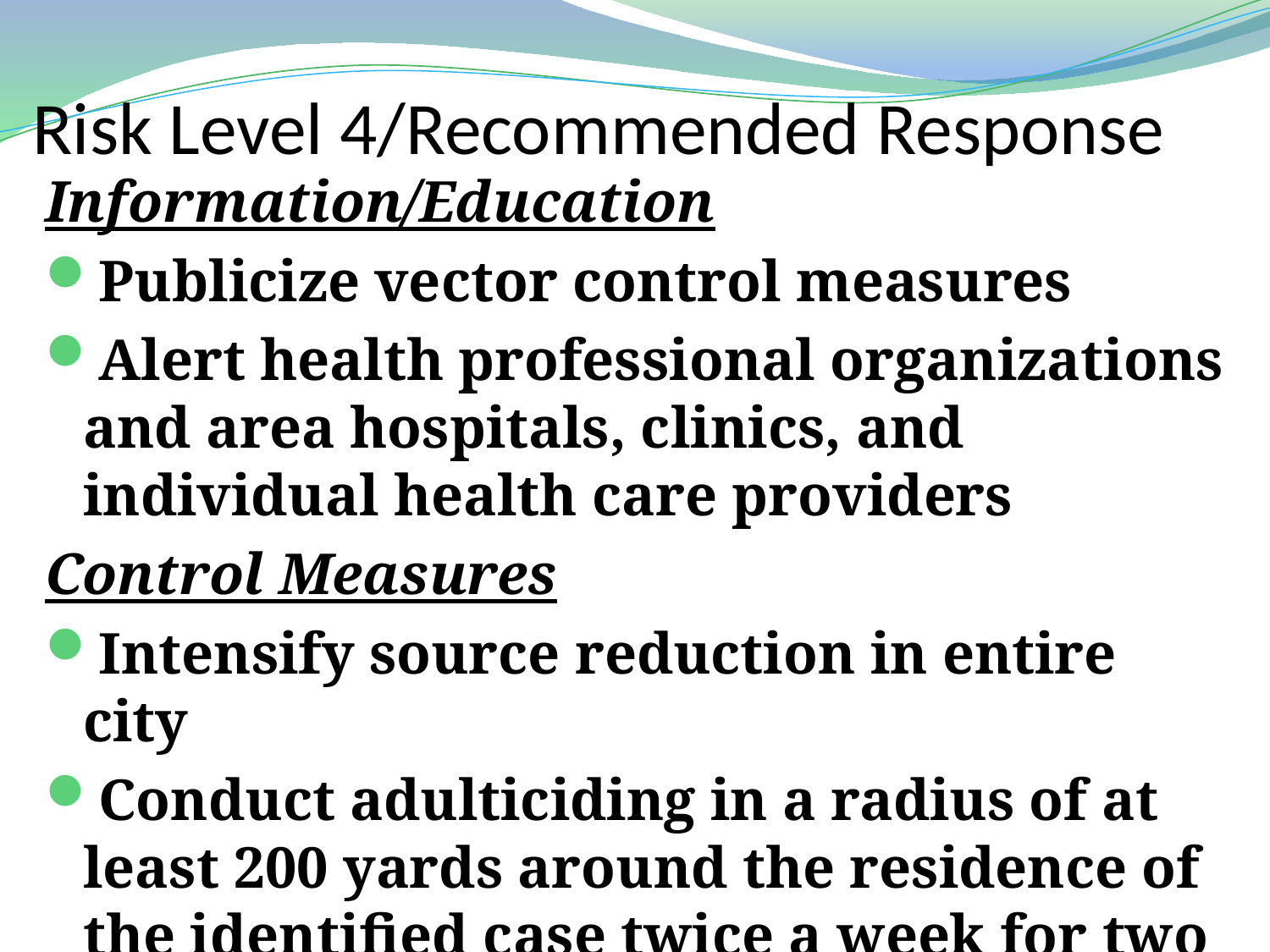

# Risk Level 4/Recommended Response
Information/Education
Publicize vector control measures
Alert health professional organizations and area hospitals, clinics, and individual health care providers
Control Measures
Intensify source reduction in entire city
Conduct adulticiding in a radius of at least 200 yards around the residence of the identified case twice a week for two weeks